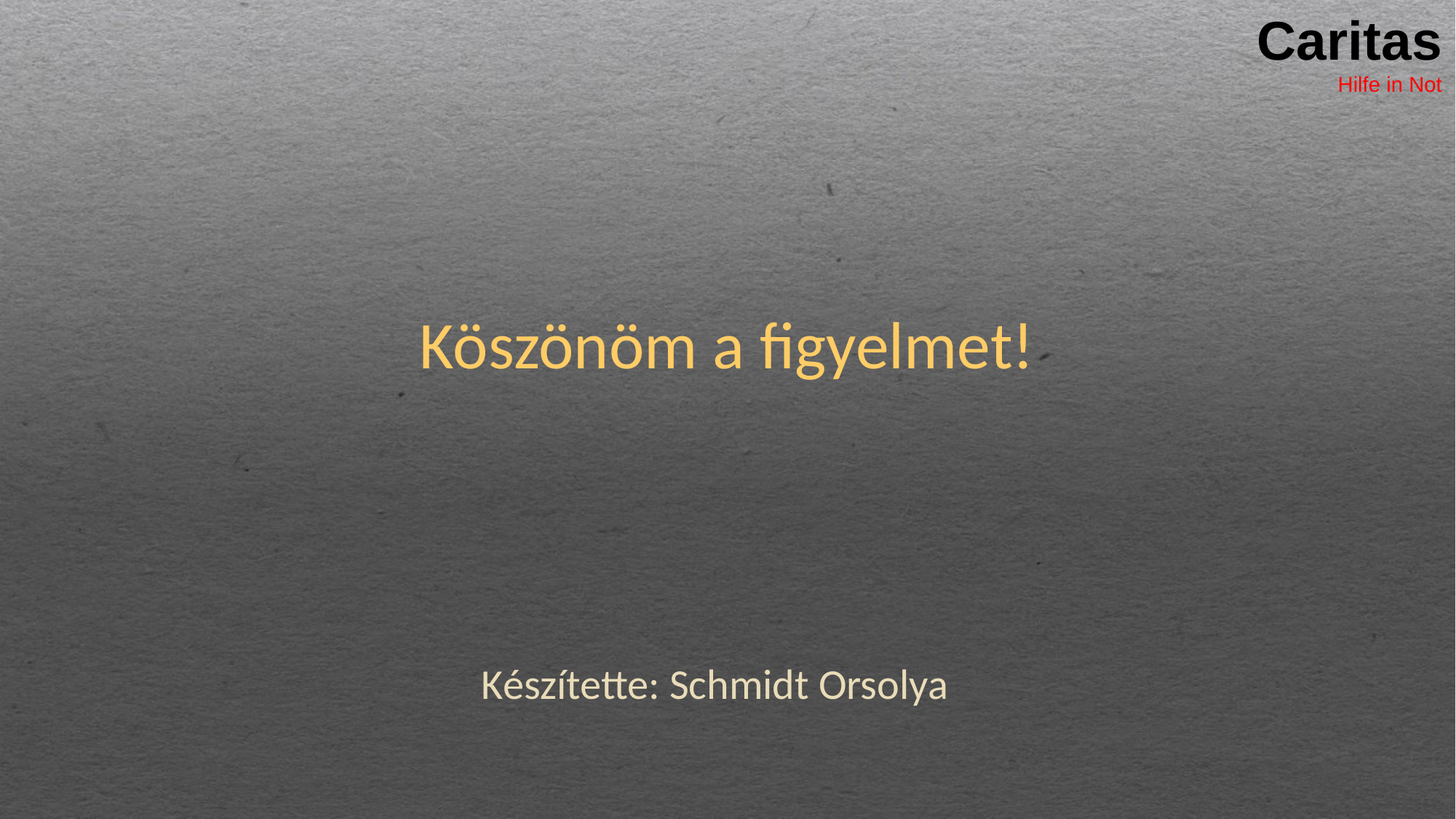

Caritas
Hilfe in Not
# Köszönöm a figyelmet!
Készítette: Schmidt Orsolya